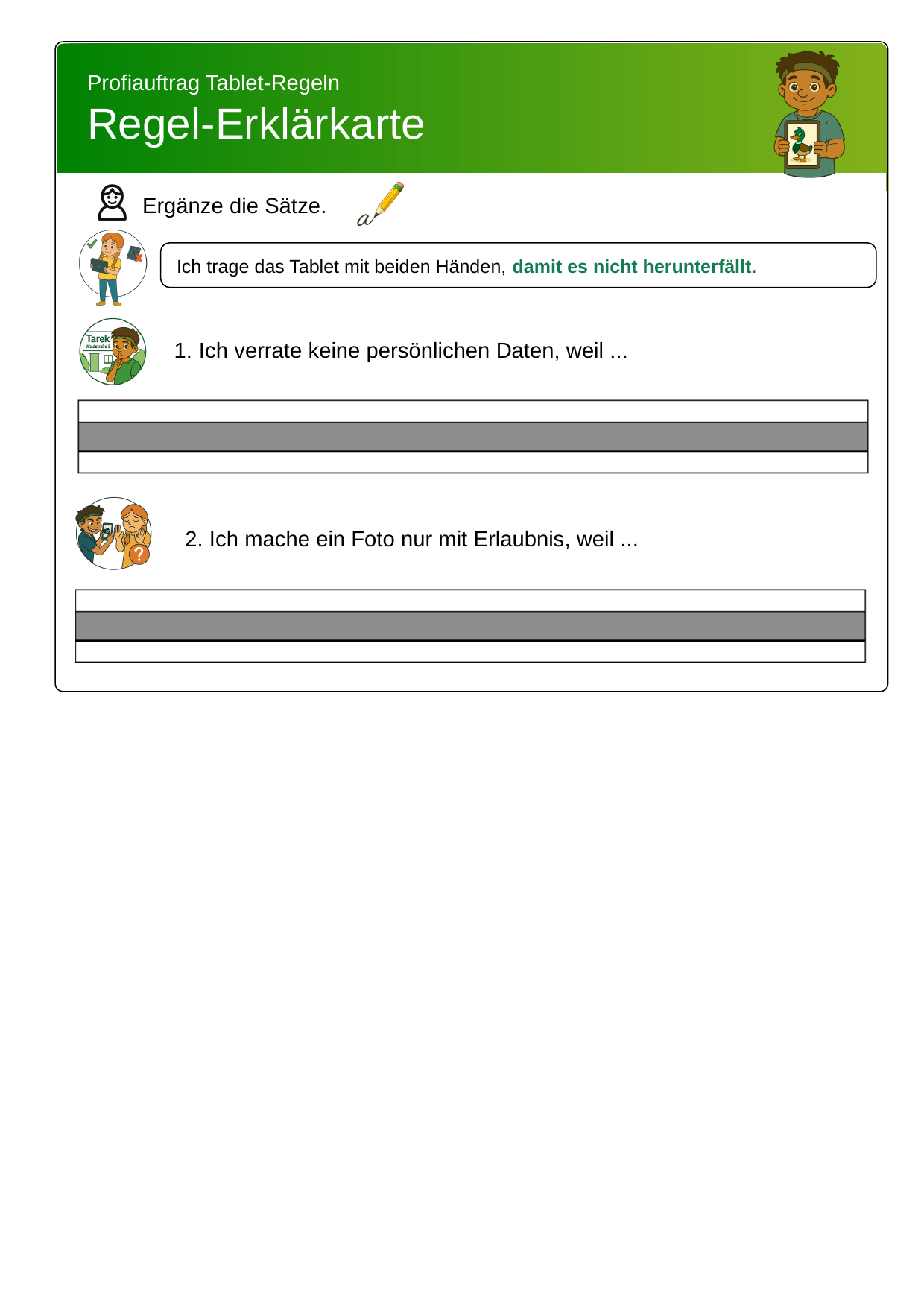

Profiauftrag Tablet-Regeln
Regel-Erklärkarte

Ergänze die Sätze.

Ich trage das Tablet mit beiden Händen, damit es nicht herunterfällt.

 Ich verrate keine persönlichen Daten, weil ...

2. Ich mache ein Foto nur mit Erlaubnis, weil ...